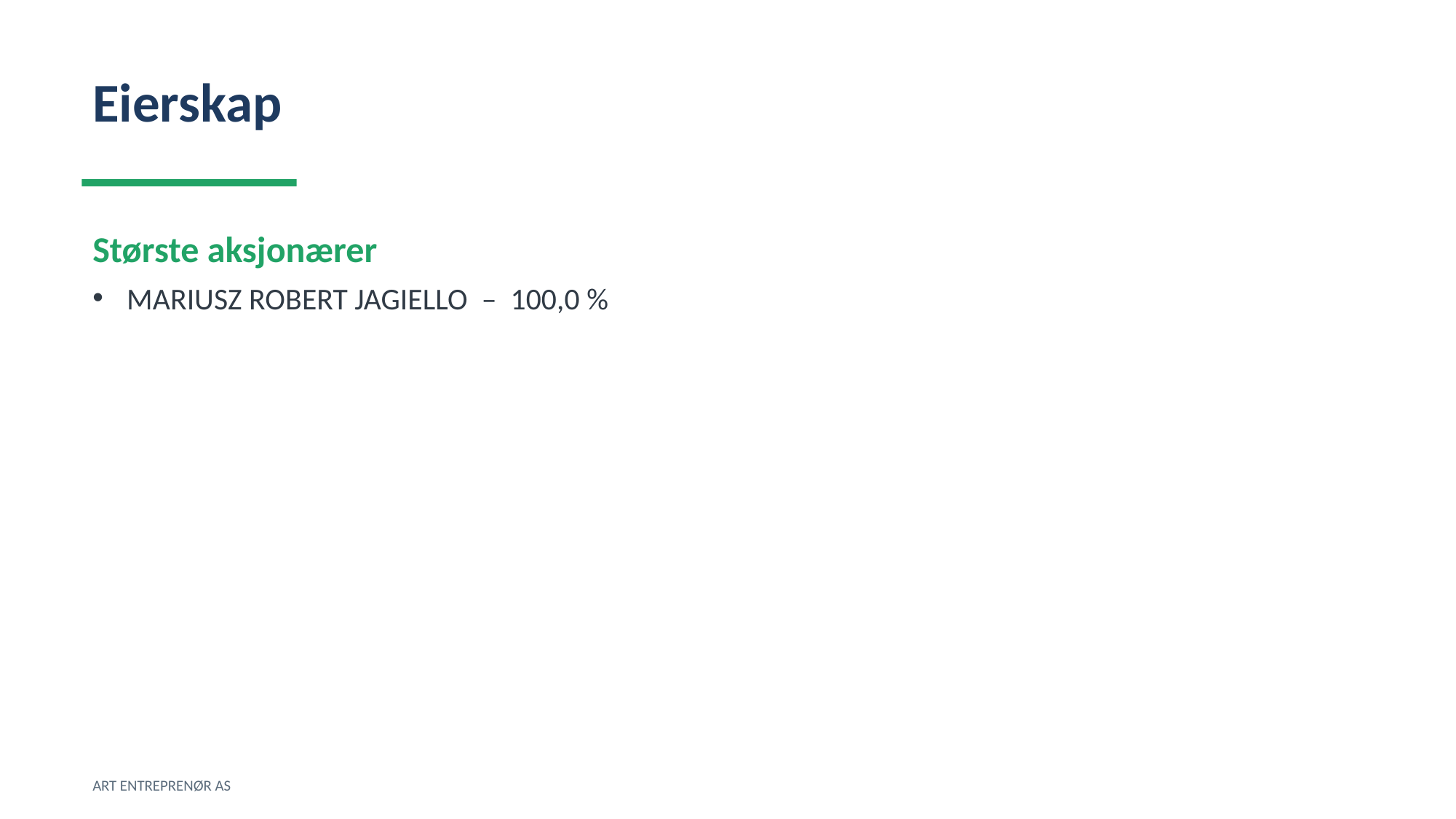

Eierskap

Største aksjonærer
MARIUSZ ROBERT JAGIELLO  –  100,0 %
ART ENTREPRENØR AS